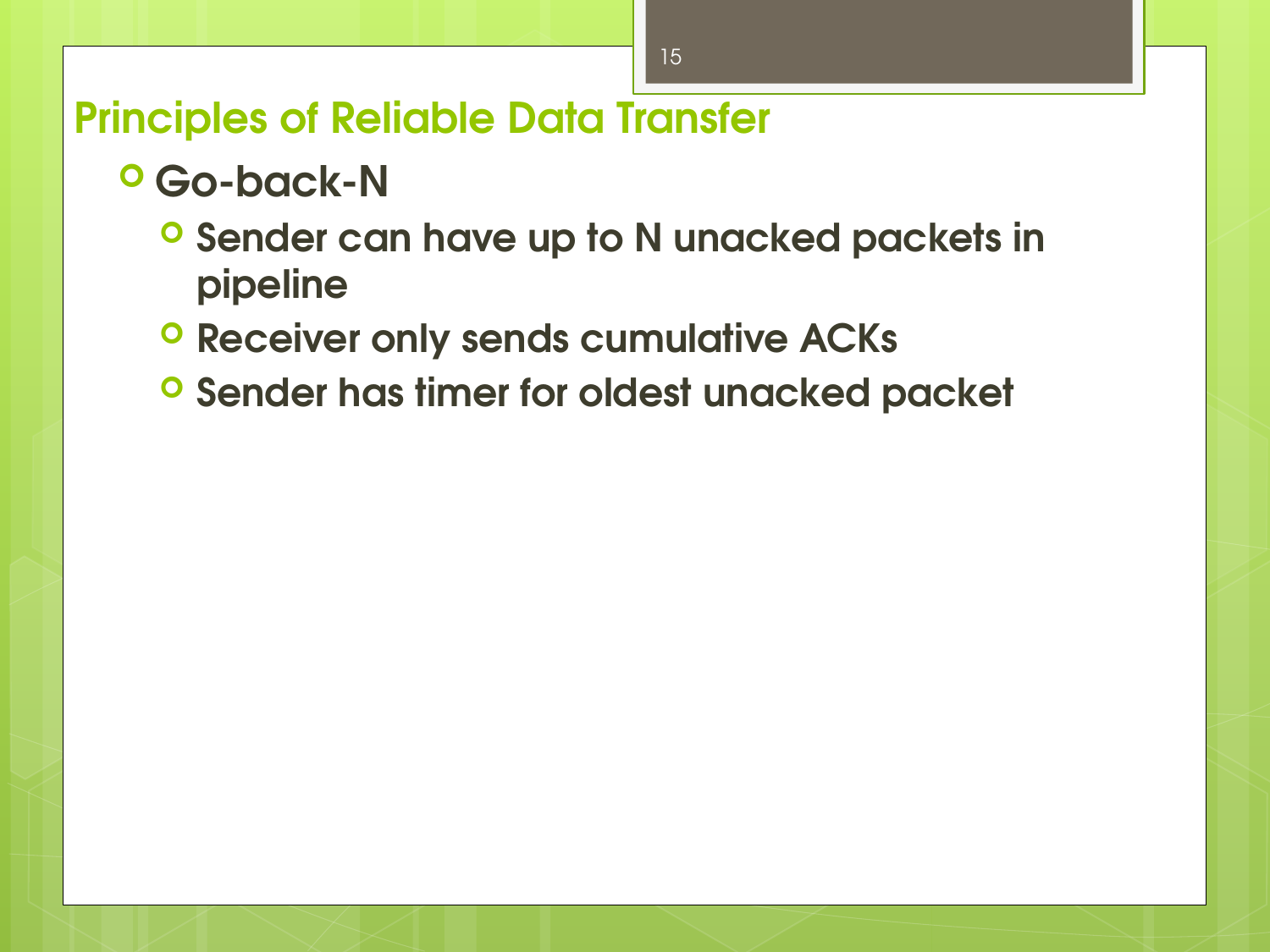

15
# Principles of Reliable Data Transfer
Go-back-N
Sender can have up to N unacked packets in pipeline
Receiver only sends cumulative ACKs
Sender has timer for oldest unacked packet